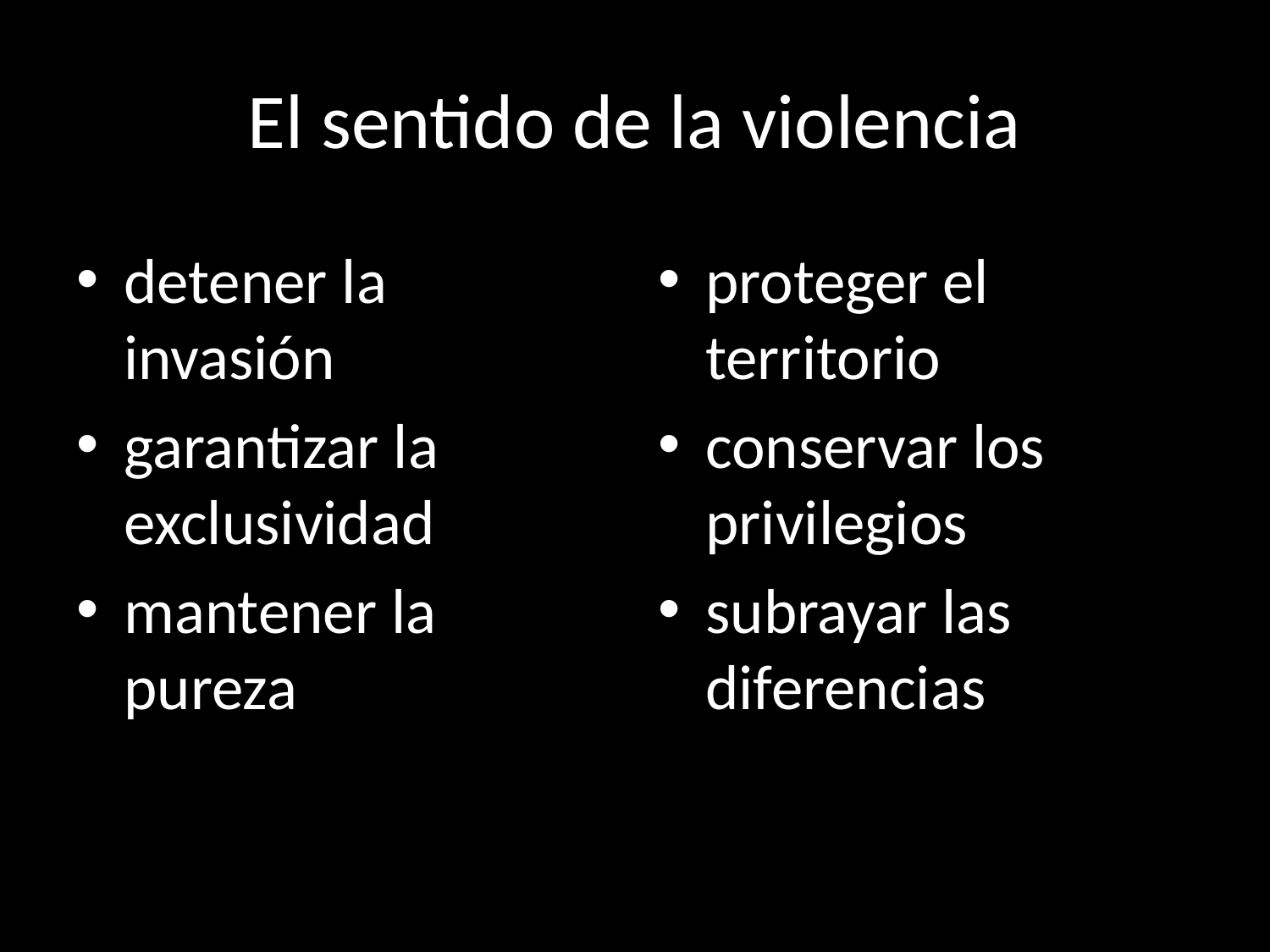

# El sentido de la violencia
detener la invasión
garantizar la exclusividad
mantener la pureza
proteger el territorio
conservar los privilegios
subrayar las diferencias